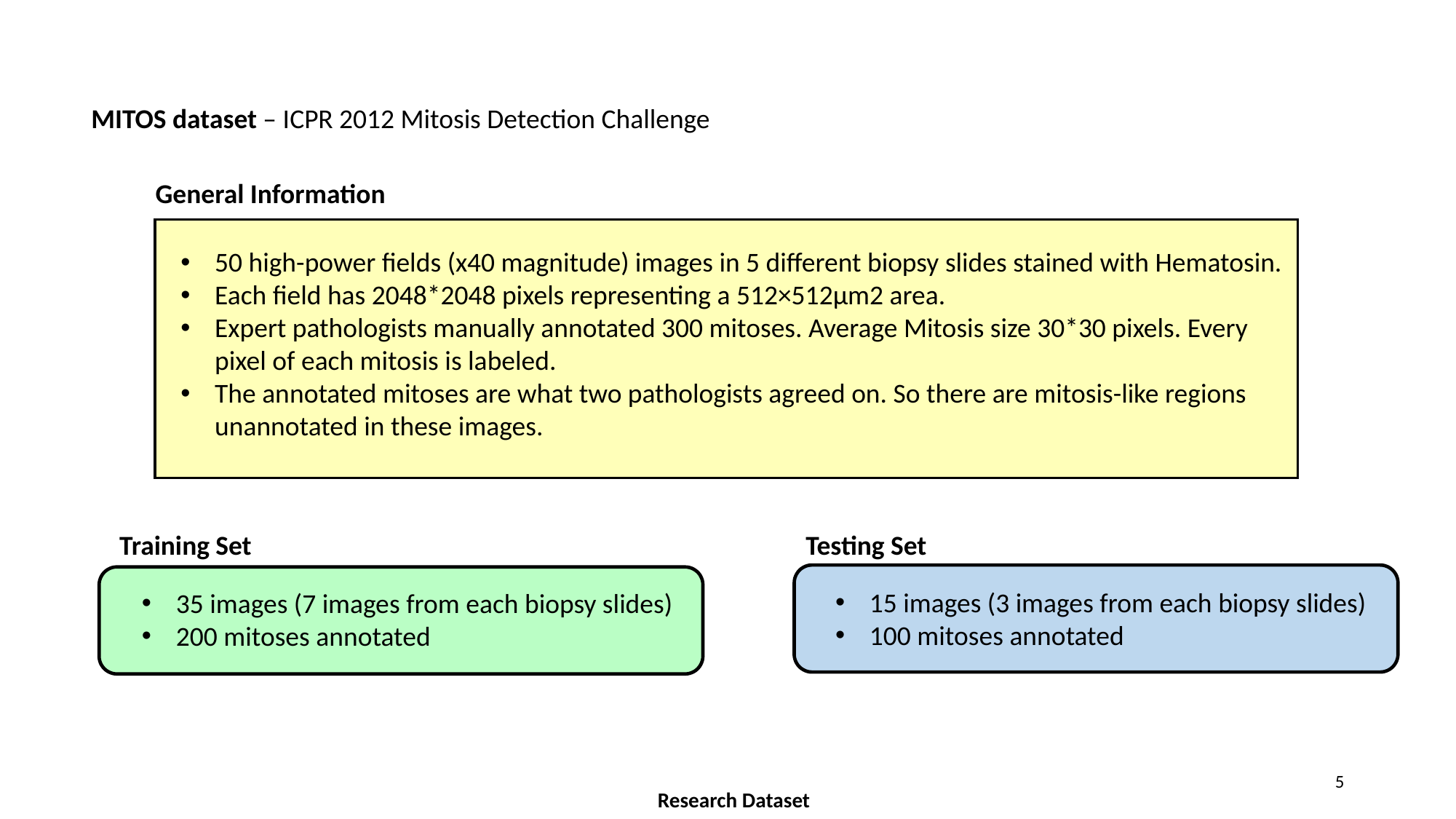

MITOS dataset – ICPR 2012 Mitosis Detection Challenge
General Information

50 high-power fields (x40 magnitude) images in 5 different biopsy slides stained with Hematosin.
Each field has 2048*2048 pixels representing a 512×512μm2 area.
Expert pathologists manually annotated 300 mitoses. Average Mitosis size 30*30 pixels. Every pixel of each mitosis is labeled.
The annotated mitoses are what two pathologists agreed on. So there are mitosis-like regions unannotated in these images.
Training Set
Testing Set

15 images (3 images from each biopsy slides)
100 mitoses annotated
35 images (7 images from each biopsy slides)
200 mitoses annotated
5
Research Dataset